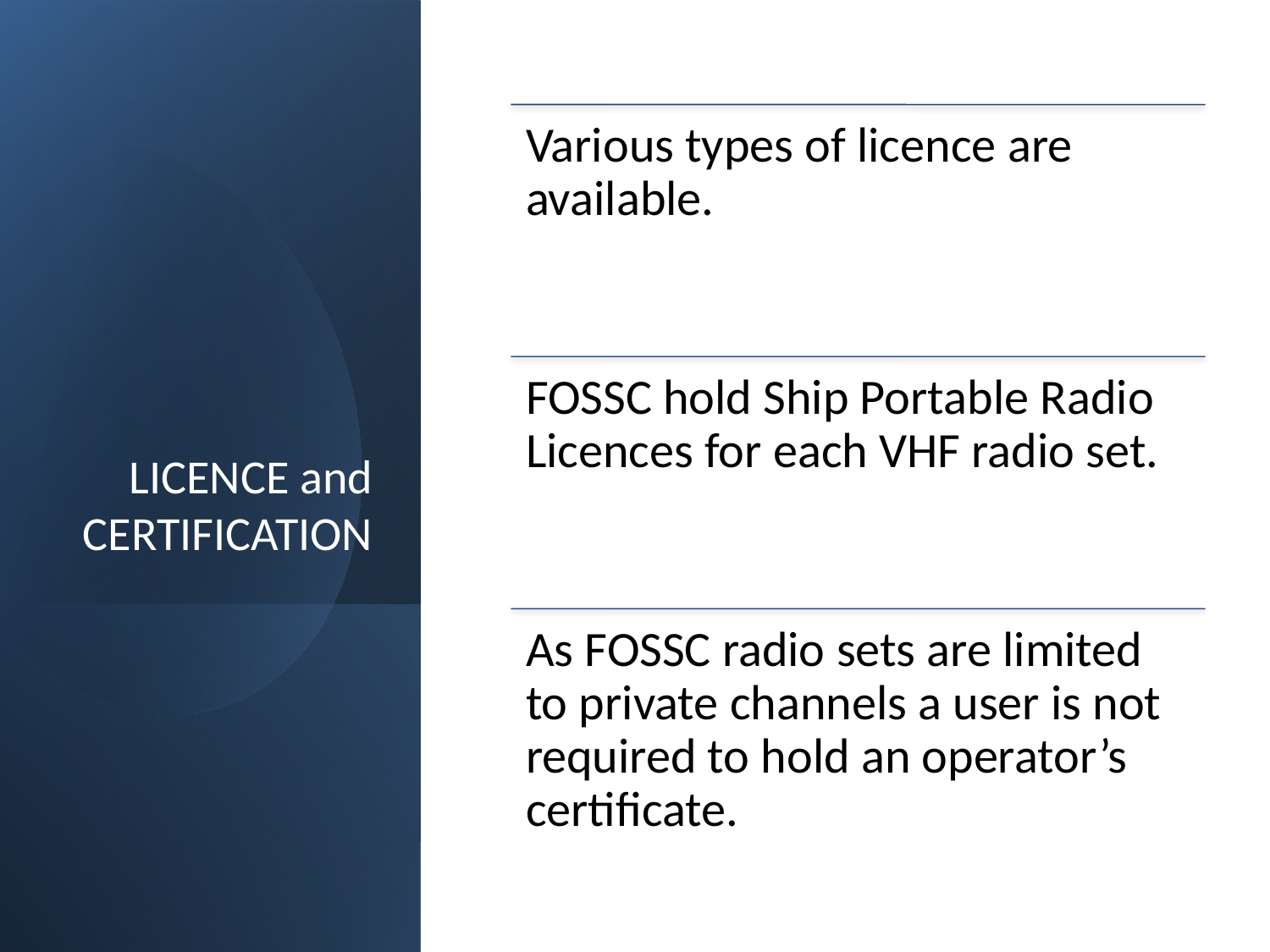

Various types of licence are available.
FOSSC hold Ship Portable Radio Licences for each VHF radio set.
As FOSSC radio sets are limited to private channels a user is not required to hold an operator’s certificate.

# LICENCE and CERTIFICATION